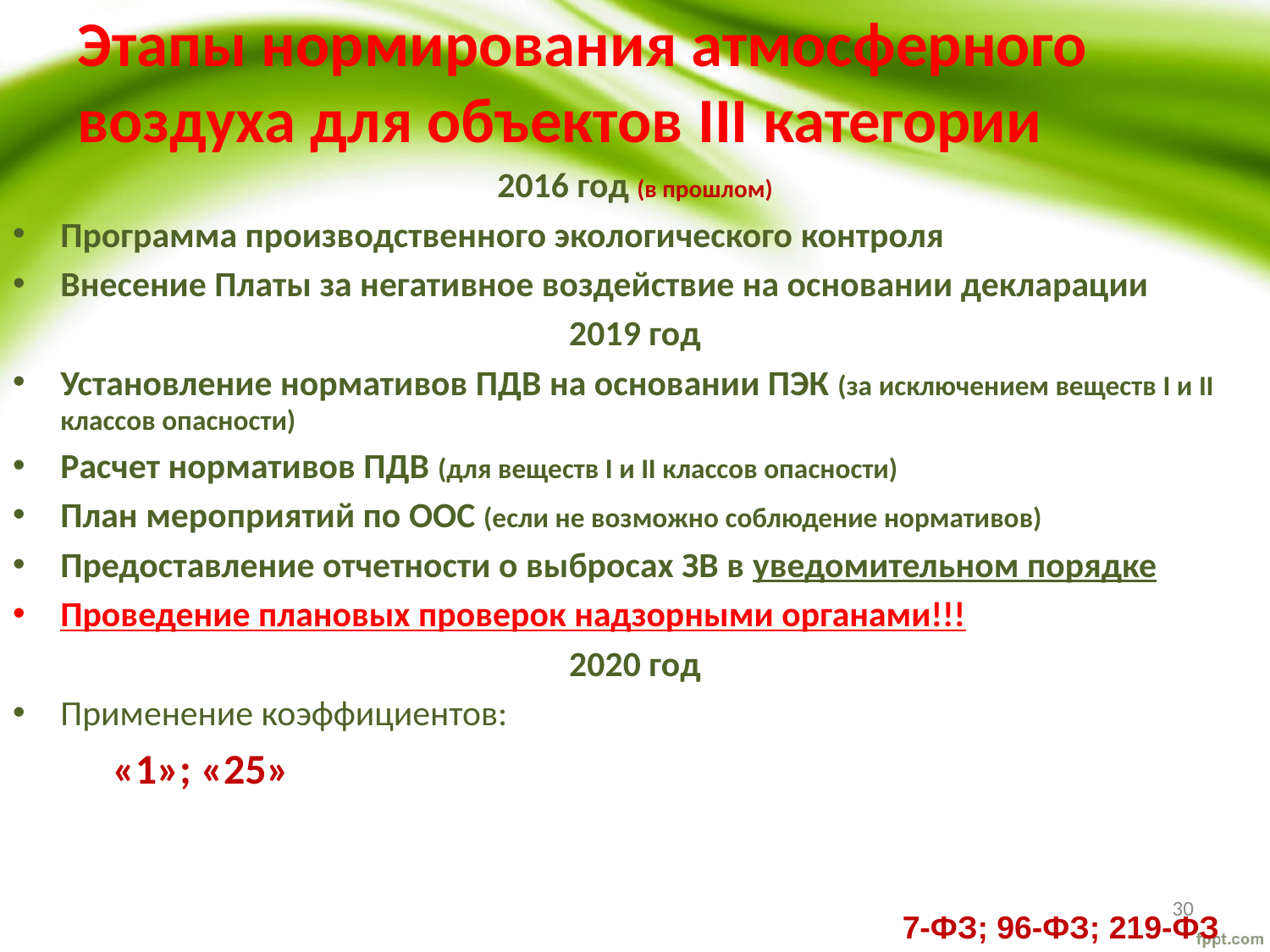

# Этапы нормирования атмосферного воздуха для объектов III категории
2016 год (в прошлом)
Программа производственного экологического контроля
Внесение Платы за негативное воздействие на основании декларации
2019 год
Установление нормативов ПДВ на основании ПЭК (за исключением веществ I и II классов опасности)
Расчет нормативов ПДВ (для веществ I и II классов опасности)
План мероприятий по ООС (если не возможно соблюдение нормативов)
Предоставление отчетности о выбросах ЗВ в уведомительном порядке
Проведение плановых проверок надзорными органами!!!
2020 год
Применение коэффициентов:
«1»; «25»

30
7-ФЗ; 96-ФЗ; 219-ФЗ